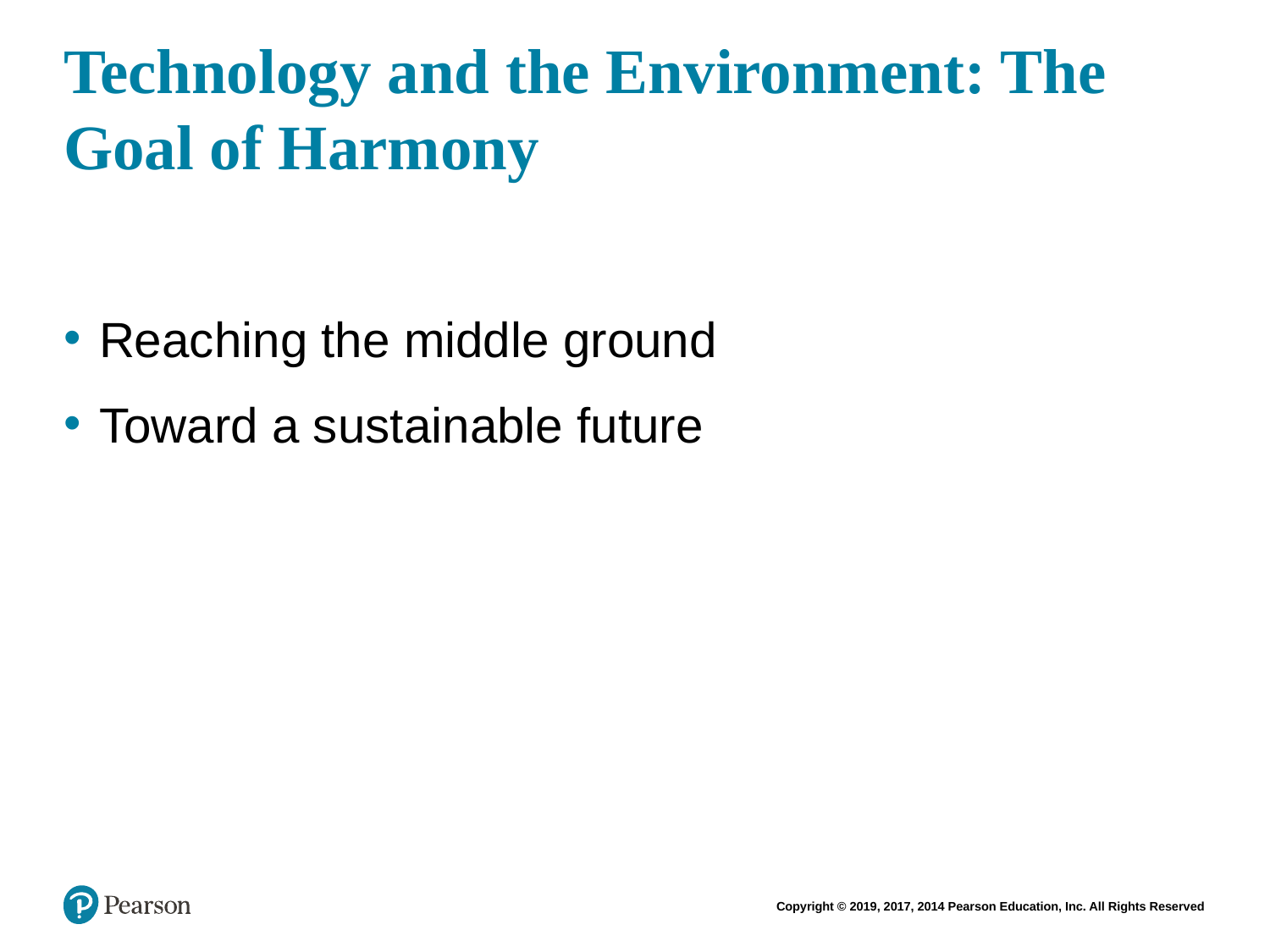

# Technology and the Environment: The Goal of Harmony

Reaching the middle ground
Toward a sustainable future